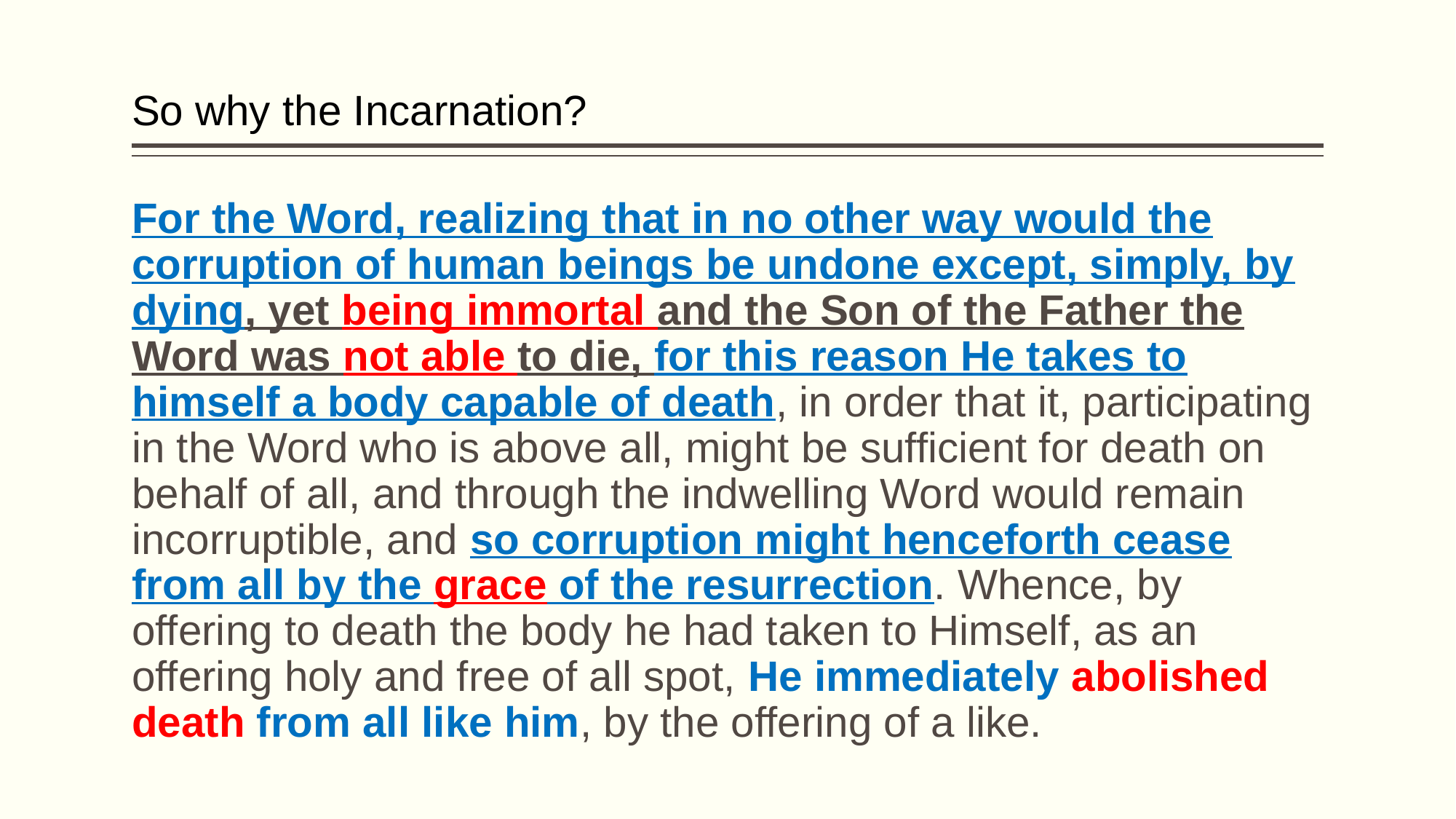

# So why the Incarnation?
For the Word, realizing that in no other way would the corruption of human beings be undone except, simply, by dying, yet being immortal and the Son of the Father the Word was not able to die, for this reason He takes to himself a body capable of death, in order that it, participating in the Word who is above all, might be sufficient for death on behalf of all, and through the indwelling Word would remain incorruptible, and so corruption might henceforth cease from all by the grace of the resurrection. Whence, by offering to death the body he had taken to Himself, as an offering holy and free of all spot, He immediately abolished death from all like him, by the offering of a like.